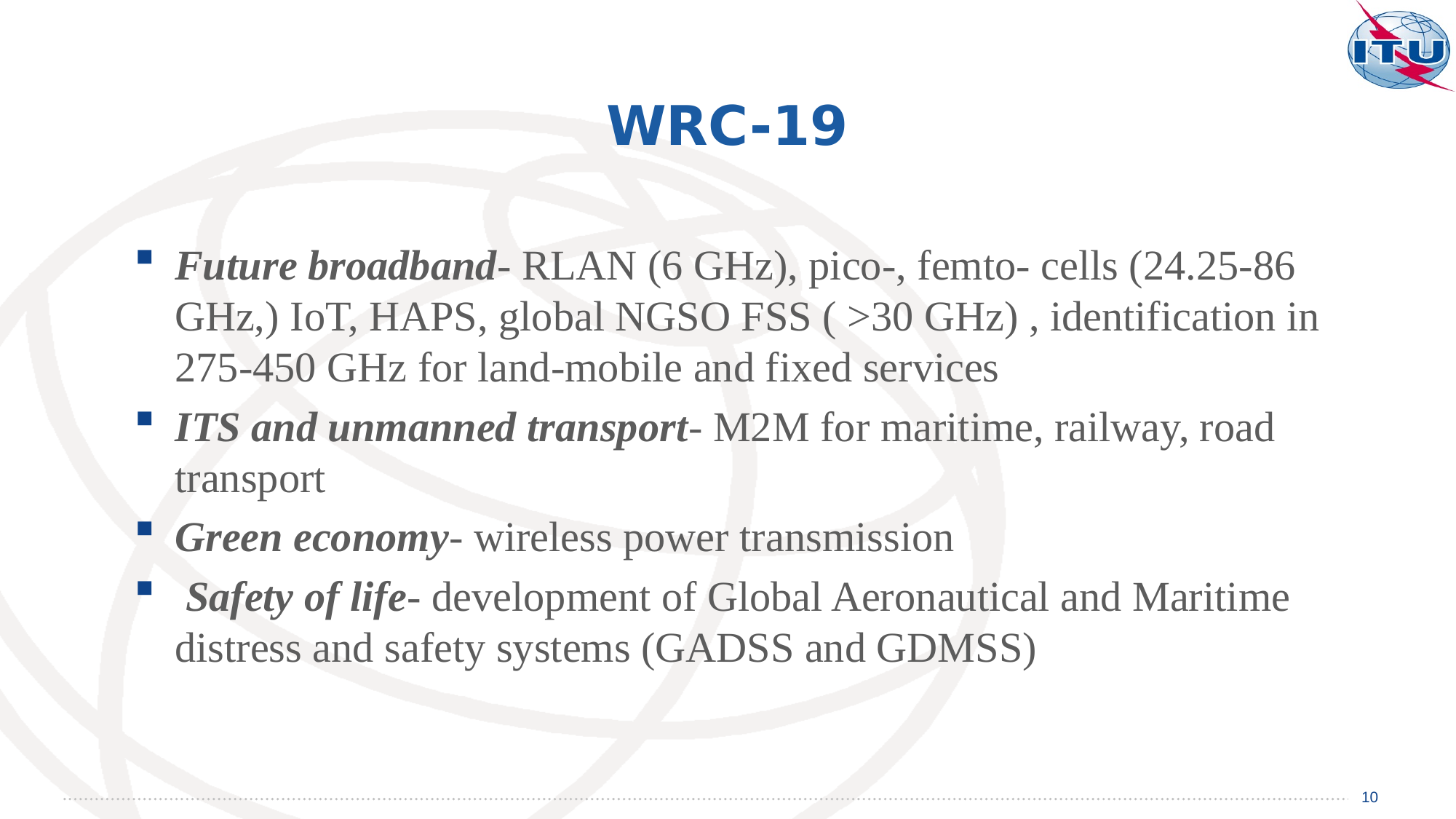

# WRC-19
Future broadband- RLAN (6 GHz), pico-, femto- cells (24.25-86 GHz,) IoT, HAPS, global NGSO FSS ( >30 GHz) , identification in 275-450 GHz for land-mobile and fixed services
ITS and unmanned transport- M2M for maritime, railway, road transport
Green economy- wireless power transmission
 Safety of life- development of Global Aeronautical and Maritime distress and safety systems (GADSS and GDMSS)

10